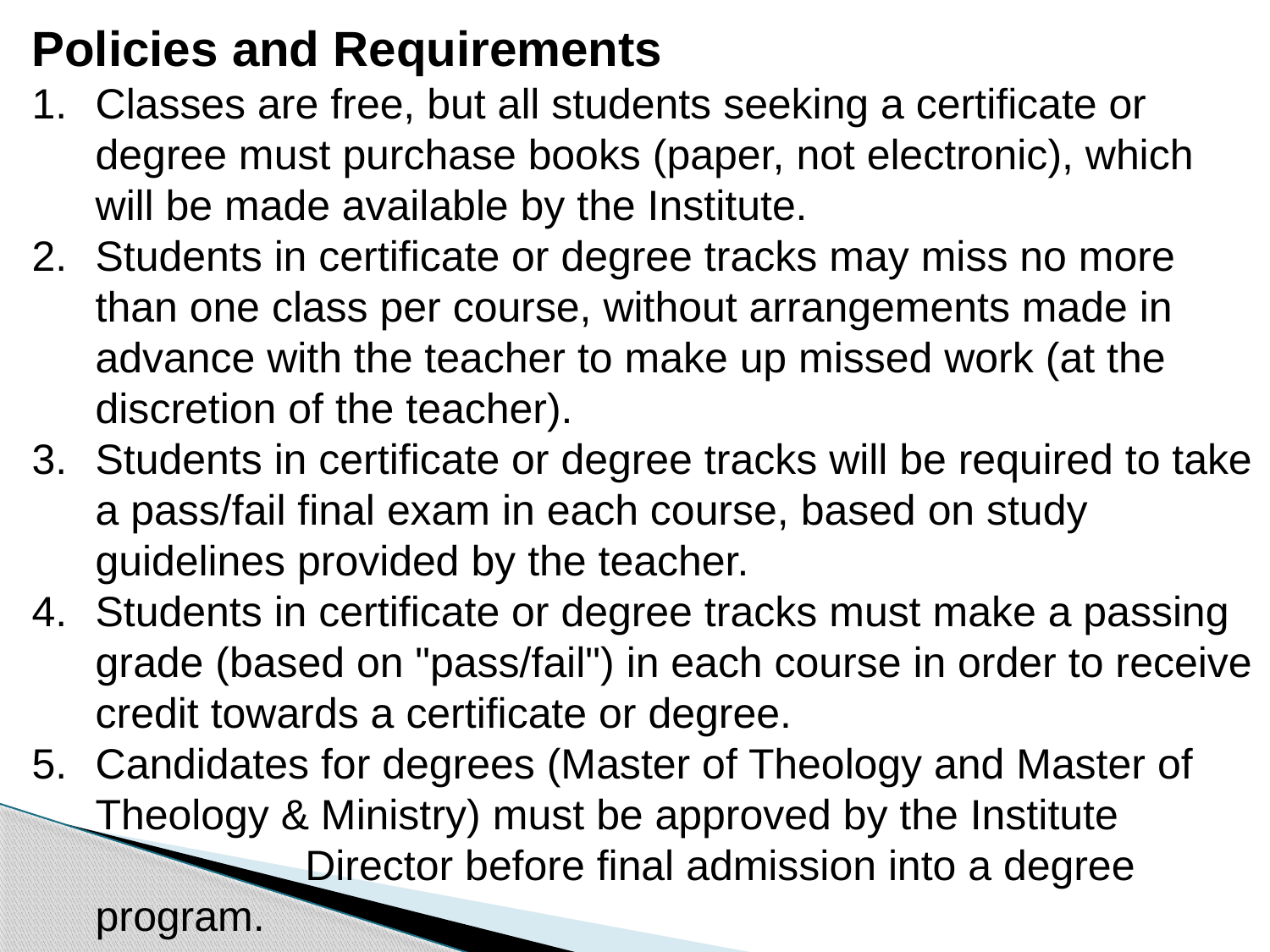

Policies and Requirements
Classes are free, but all students seeking a certificate or degree must purchase books (paper, not electronic), which will be made available by the Institute.
Students in certificate or degree tracks may miss no more than one class per course, without arrangements made in advance with the teacher to make up missed work (at the discretion of the teacher).
Students in certificate or degree tracks will be required to take a pass/fail final exam in each course, based on study guidelines provided by the teacher.
Students in certificate or degree tracks must make a passing grade (based on "pass/fail") in each course in order to receive credit towards a certificate or degree.
Candidates for degrees (Master of Theology and Master of Theology & Ministry) must be approved by the Institute 	  	       Director before final admission into a degree program.